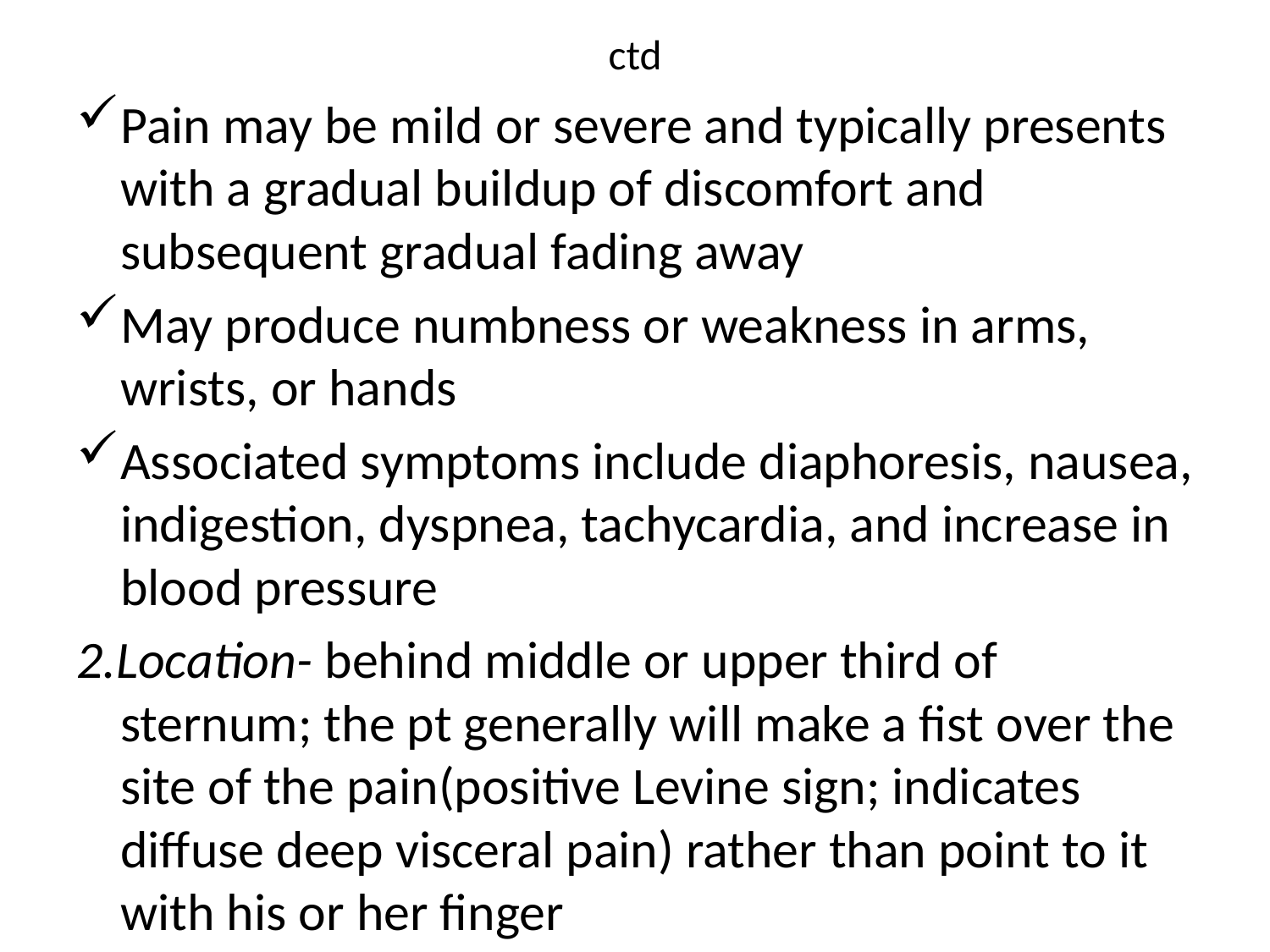

# ctd
Pain may be mild or severe and typically presents with a gradual buildup of discomfort and subsequent gradual fading away
May produce numbness or weakness in arms, wrists, or hands
Associated symptoms include diaphoresis, nausea, indigestion, dyspnea, tachycardia, and increase in blood pressure
2.Location- behind middle or upper third of sternum; the pt generally will make a fist over the site of the pain(positive Levine sign; indicates diffuse deep visceral pain) rather than point to it with his or her finger